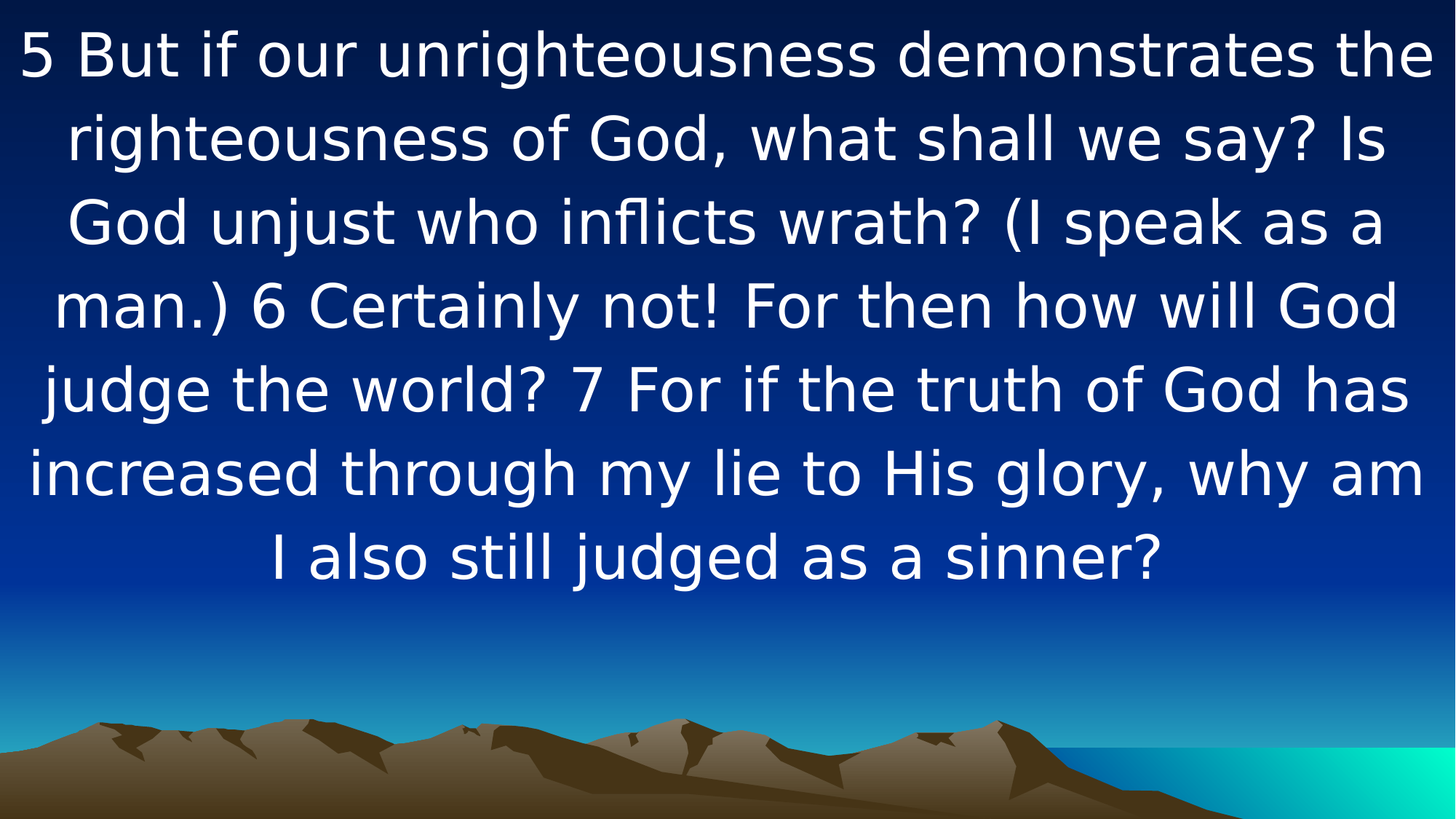

5 But if our unrighteousness demonstrates the righteousness of God, what shall we say? Is God unjust who inflicts wrath? (I speak as a man.) 6 Certainly not! For then how will God judge the world? 7 For if the truth of God has increased through my lie to His glory, why am I also still judged as a sinner?